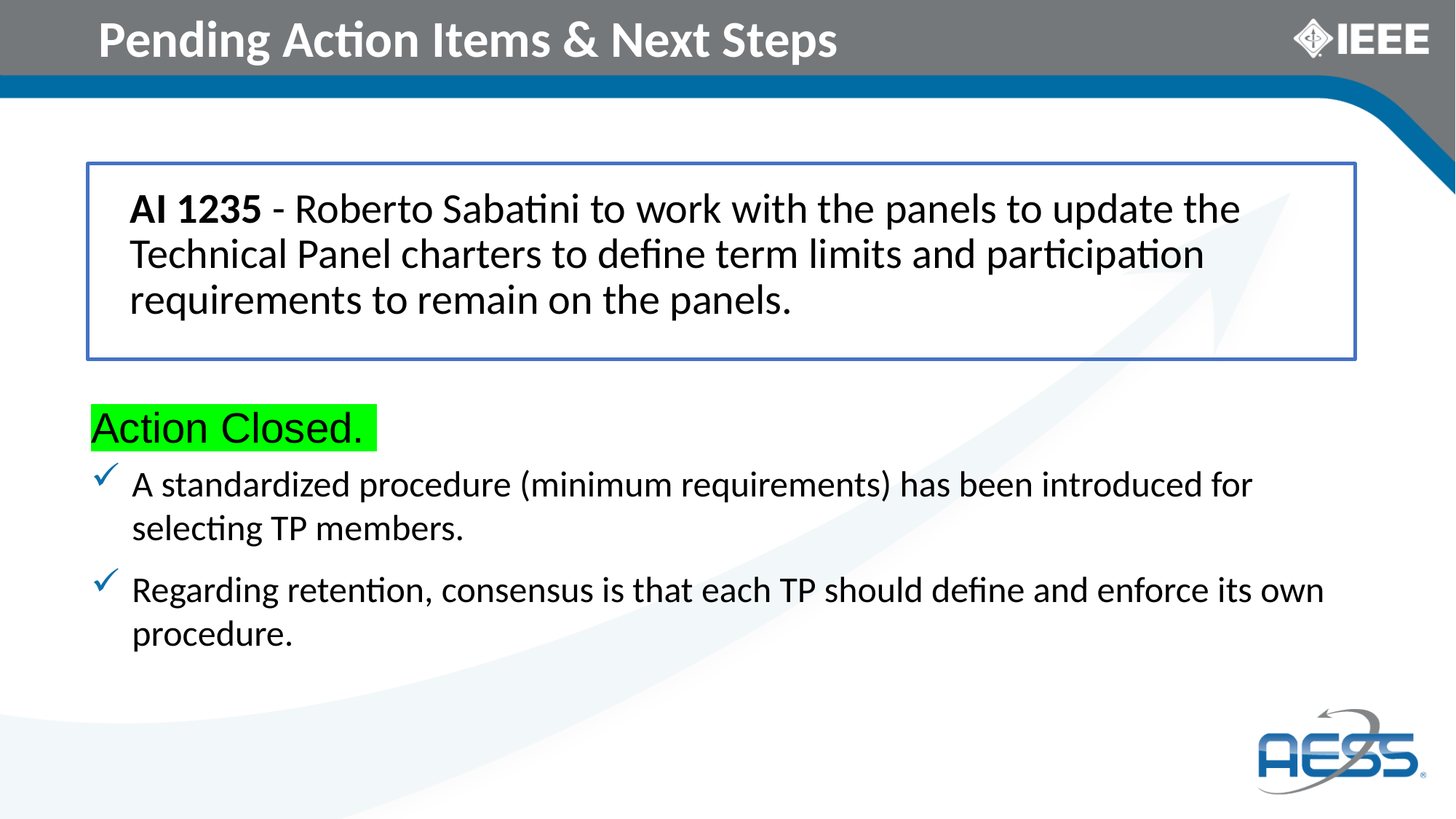

# Pending Action Items & Next Steps

AI 1235 - Roberto Sabatini to work with the panels to update the Technical Panel charters to define term limits and participation requirements to remain on the panels.
Action Closed.
A standardized procedure (minimum requirements) has been introduced for selecting TP members.
Regarding retention, consensus is that each TP should define and enforce its own procedure.